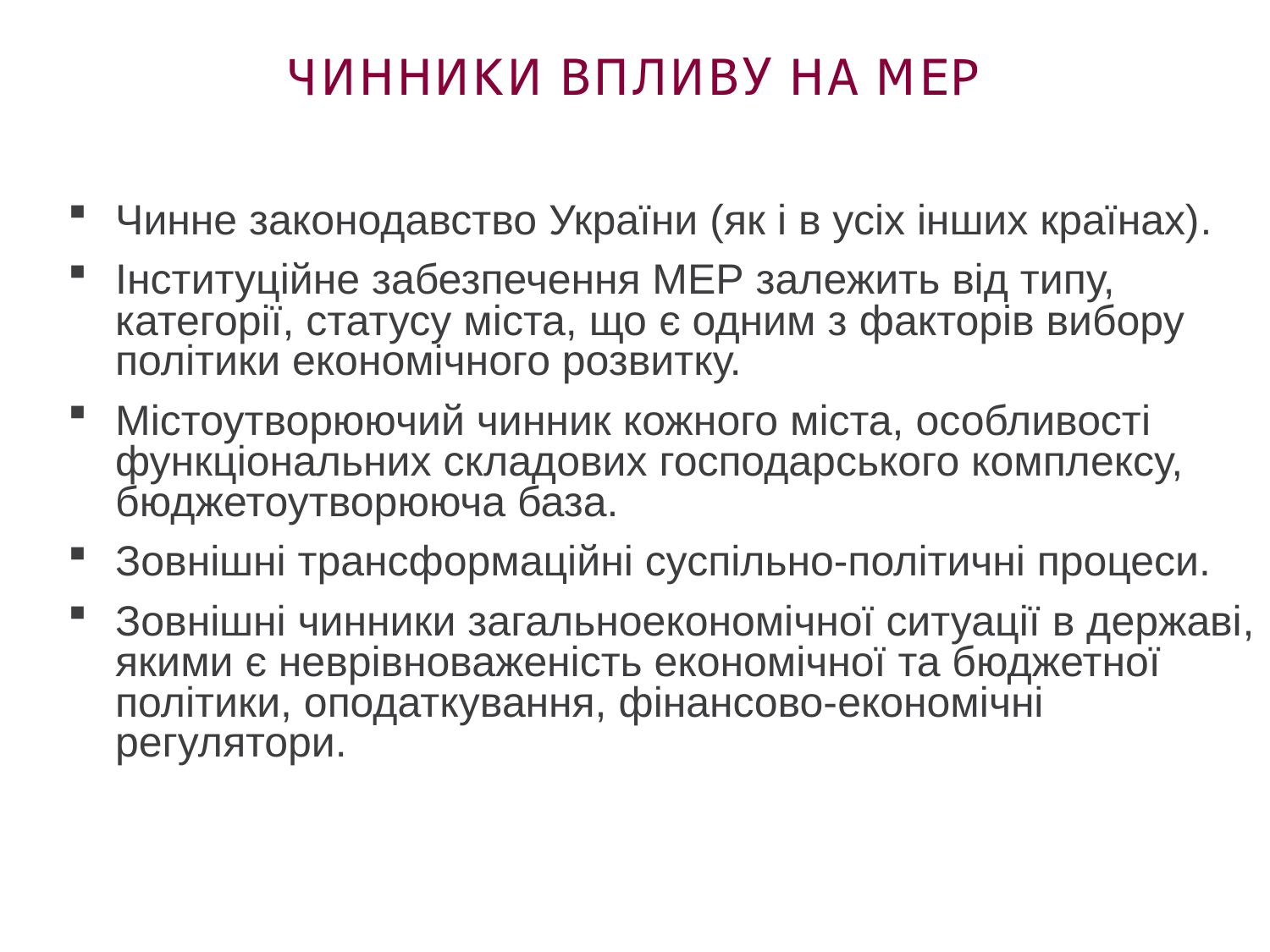

# Чинники впливу на МЕР
Чинне законодавство України (як і в усіх інших країнах).
Інституційне забезпечення МЕР залежить від типу, категорії, статусу міста, що є одним з факторів вибору політики економічного розвитку.
Містоутворюючий чинник кожного міста, особливості функціональних складових господарського комплексу, бюджетоутворююча база.
Зовнішні трансформаційні суспільно-політичні процеси.
Зовнішні чинники загальноекономічної ситуації в державі, якими є неврівноваженість економічної та бюджетної політики, оподаткування, фінансово-економічні регулятори.
2